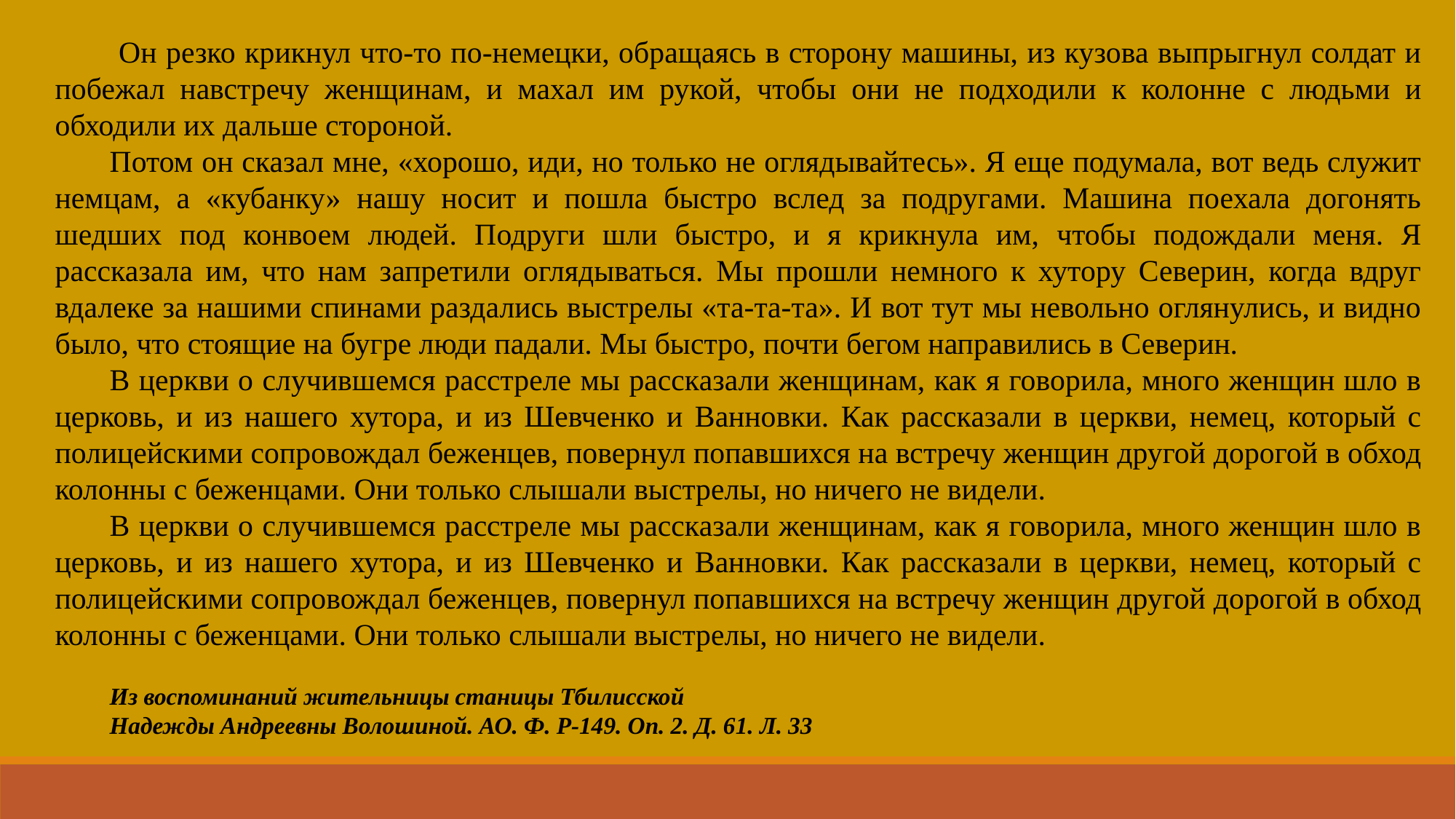

Он резко крикнул что-то по-немецки, обращаясь в сторону машины, из кузова выпрыгнул солдат и побежал навстречу женщинам, и махал им рукой, чтобы они не подходили к колонне с людьми и обходили их дальше стороной.
Потом он сказал мне, «хорошо, иди, но только не оглядывайтесь». Я еще подумала, вот ведь служит немцам, а «кубанку» нашу носит и пошла быстро вслед за подругами. Машина поехала догонять шедших под конвоем людей. Подруги шли быстро, и я крикнула им, чтобы подождали меня. Я рассказала им, что нам запретили оглядываться. Мы прошли немного к хутору Северин, когда вдруг вдалеке за нашими спинами раздались выстрелы «та-та-та». И вот тут мы невольно оглянулись, и видно было, что стоящие на бугре люди падали. Мы быстро, почти бегом направились в Северин.
В церкви о случившемся расстреле мы рассказали женщинам, как я говорила, много женщин шло в церковь, и из нашего хутора, и из Шевченко и Ванновки. Как рассказали в церкви, немец, который с полицейскими сопровождал беженцев, повернул попавшихся на встречу женщин другой дорогой в обход колонны с беженцами. Они только слышали выстрелы, но ничего не видели.
В церкви о случившемся расстреле мы рассказали женщинам, как я говорила, много женщин шло в церковь, и из нашего хутора, и из Шевченко и Ванновки. Как рассказали в церкви, немец, который с полицейскими сопровождал беженцев, повернул попавшихся на встречу женщин другой дорогой в обход колонны с беженцами. Они только слышали выстрелы, но ничего не видели.

Из воспоминаний жительницы станицы Тбилисской
Надежды Андреевны Волошиной. АО. Ф. Р-149. Оп. 2. Д. 61. Л. 33